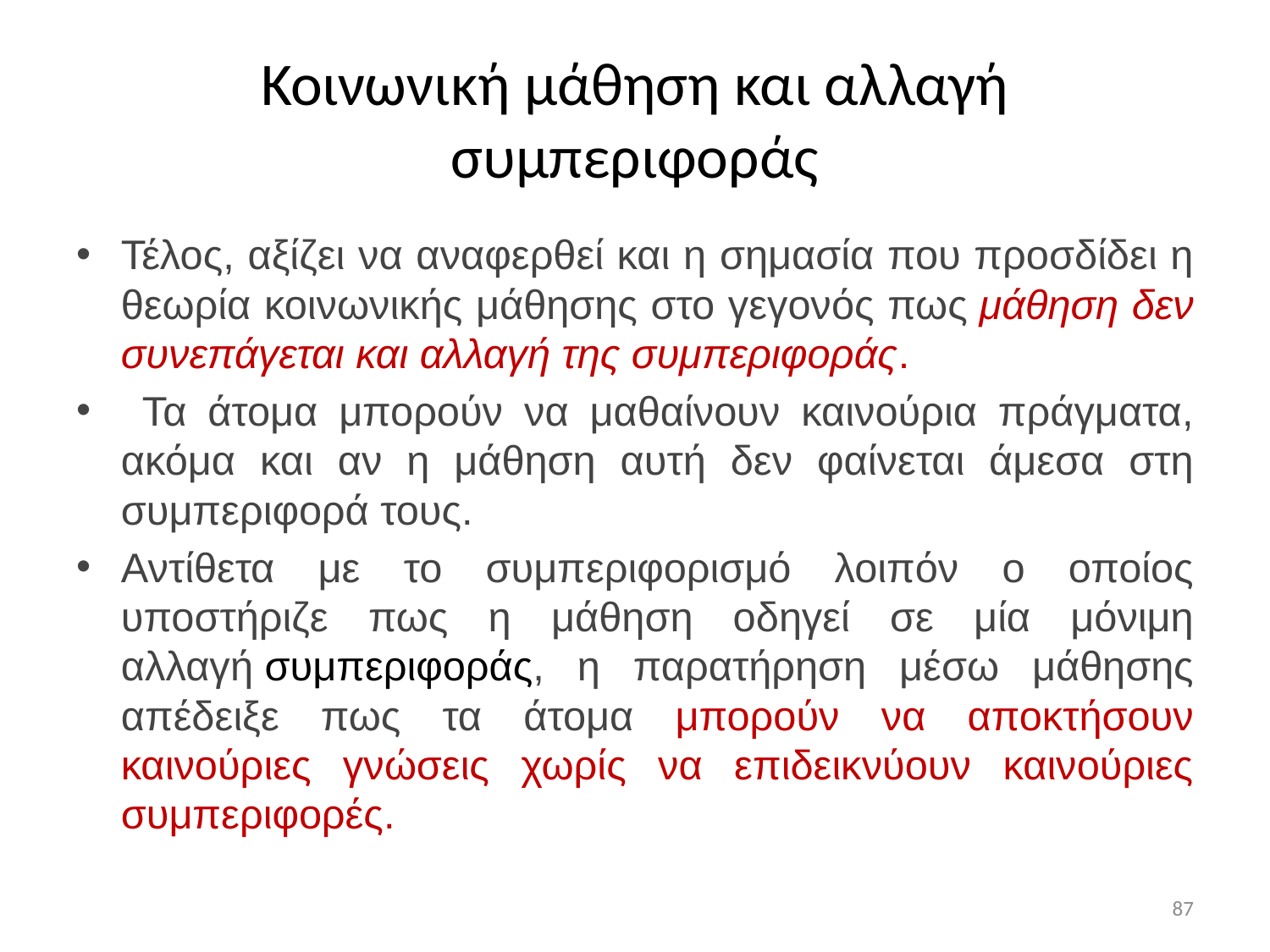

# Κοινωνική μάθηση και αλλαγή συμπεριφοράς
Τέλος, αξίζει να αναφερθεί και η σημασία που προσδίδει η θεωρία κοινωνικής μάθησης στο γεγονός πως μάθηση δεν συνεπάγεται και αλλαγή της συμπεριφοράς.
 Τα άτομα μπορούν να μαθαίνουν καινούρια πράγματα, ακόμα και αν η μάθηση αυτή δεν φαίνεται άμεσα στη συμπεριφορά τους.
Αντίθετα με το συμπεριφορισμό λοιπόν ο οποίος υποστήριζε πως η μάθηση οδηγεί σε μία μόνιμη αλλαγή συμπεριφοράς, η παρατήρηση μέσω μάθησης απέδειξε πως τα άτομα μπορούν να αποκτήσουν καινούριες γνώσεις χωρίς να επιδεικνύουν καινούριες συμπεριφορές.

87